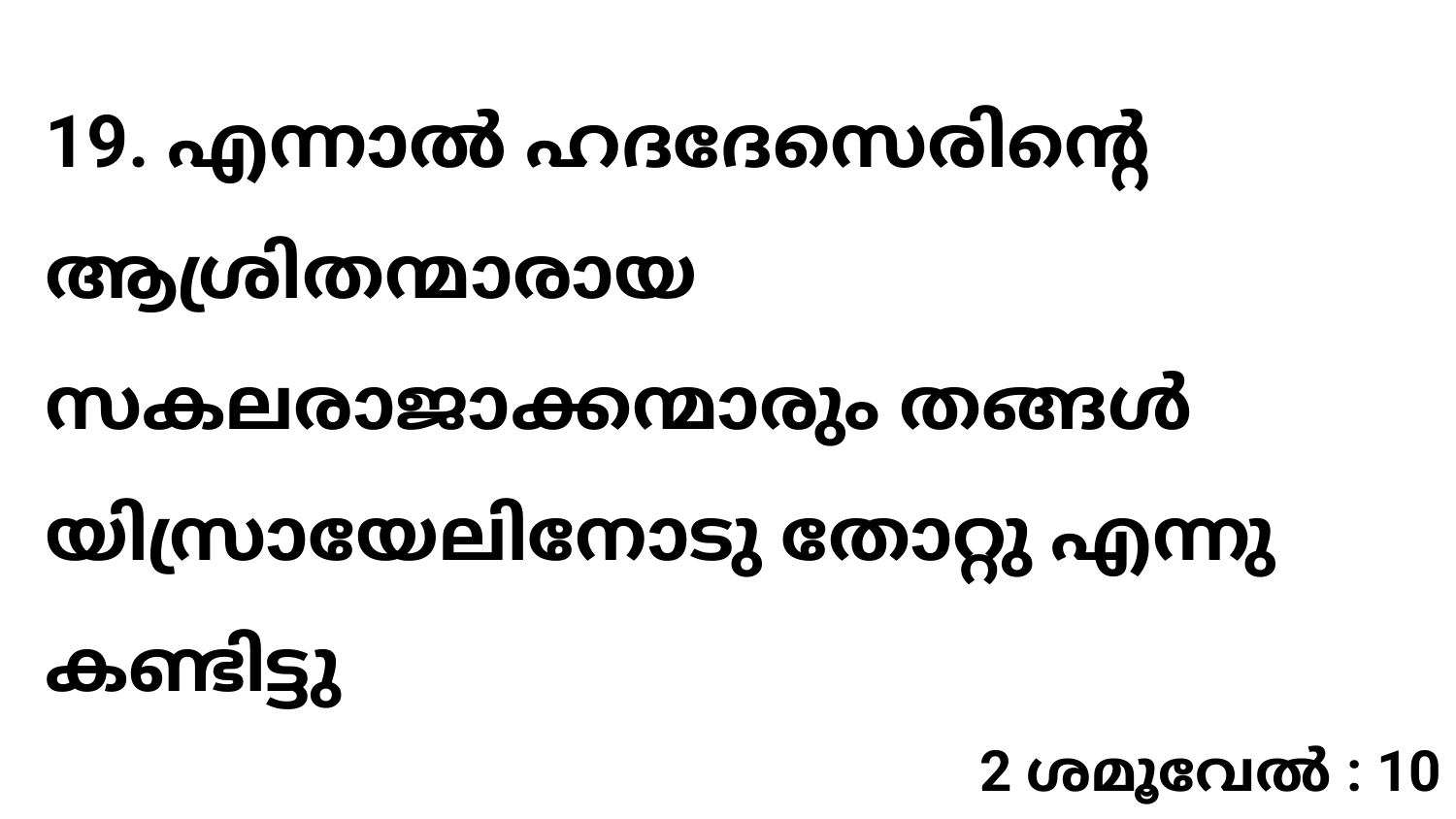

19. എന്നാൽ ഹദദേസെരിന്റെ ആശ്രിതന്മാരായ സകലരാജാക്കന്മാരും തങ്ങൾ യിസ്രായേലിനോടു തോറ്റു എന്നു കണ്ടിട്ടു
2 ശമൂവേൽ : 10